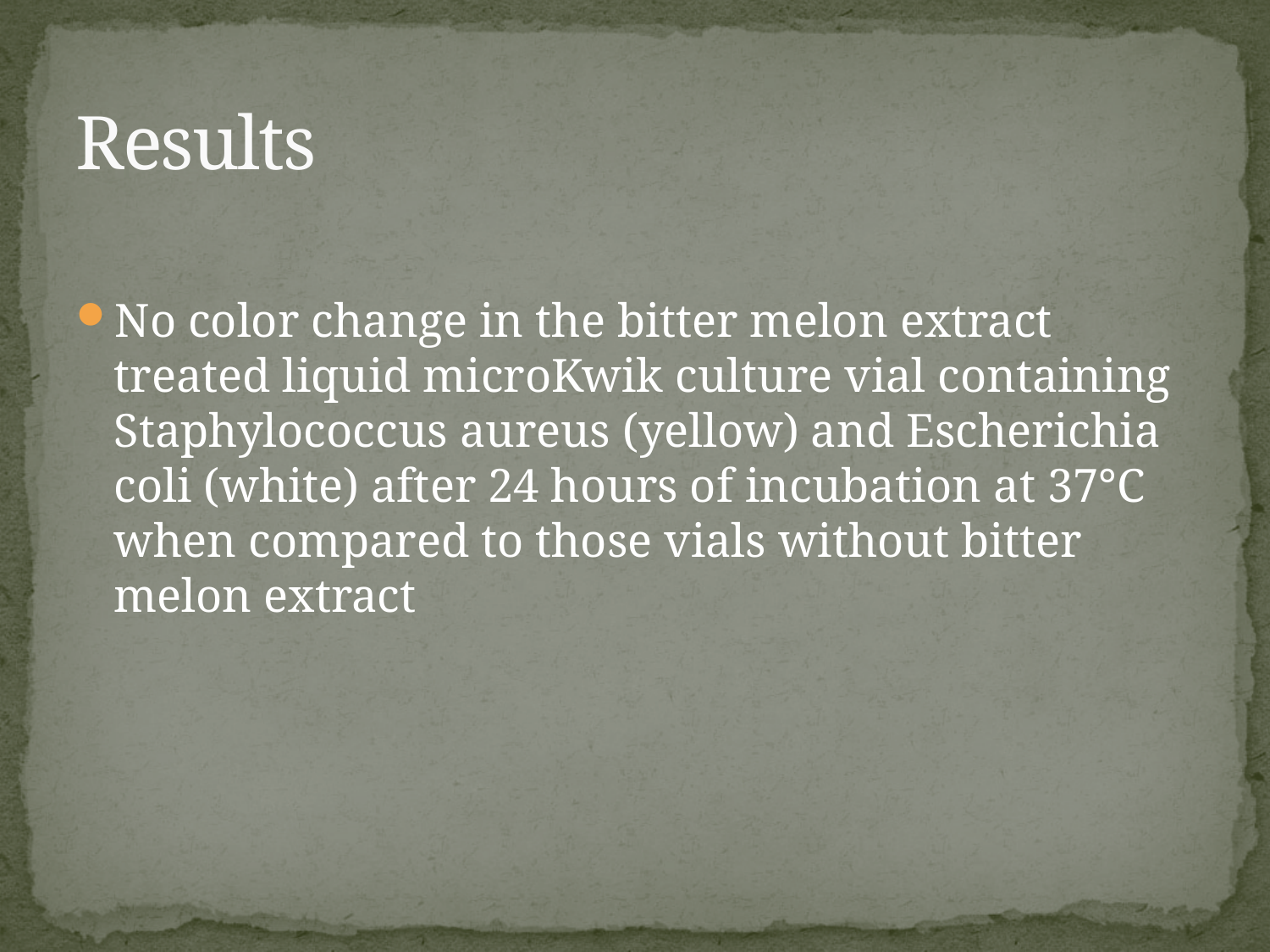

# Results
No color change in the bitter melon extract treated liquid microKwik culture vial containing Staphylococcus aureus (yellow) and Escherichia coli (white) after 24 hours of incubation at 37°C when compared to those vials without bitter melon extract